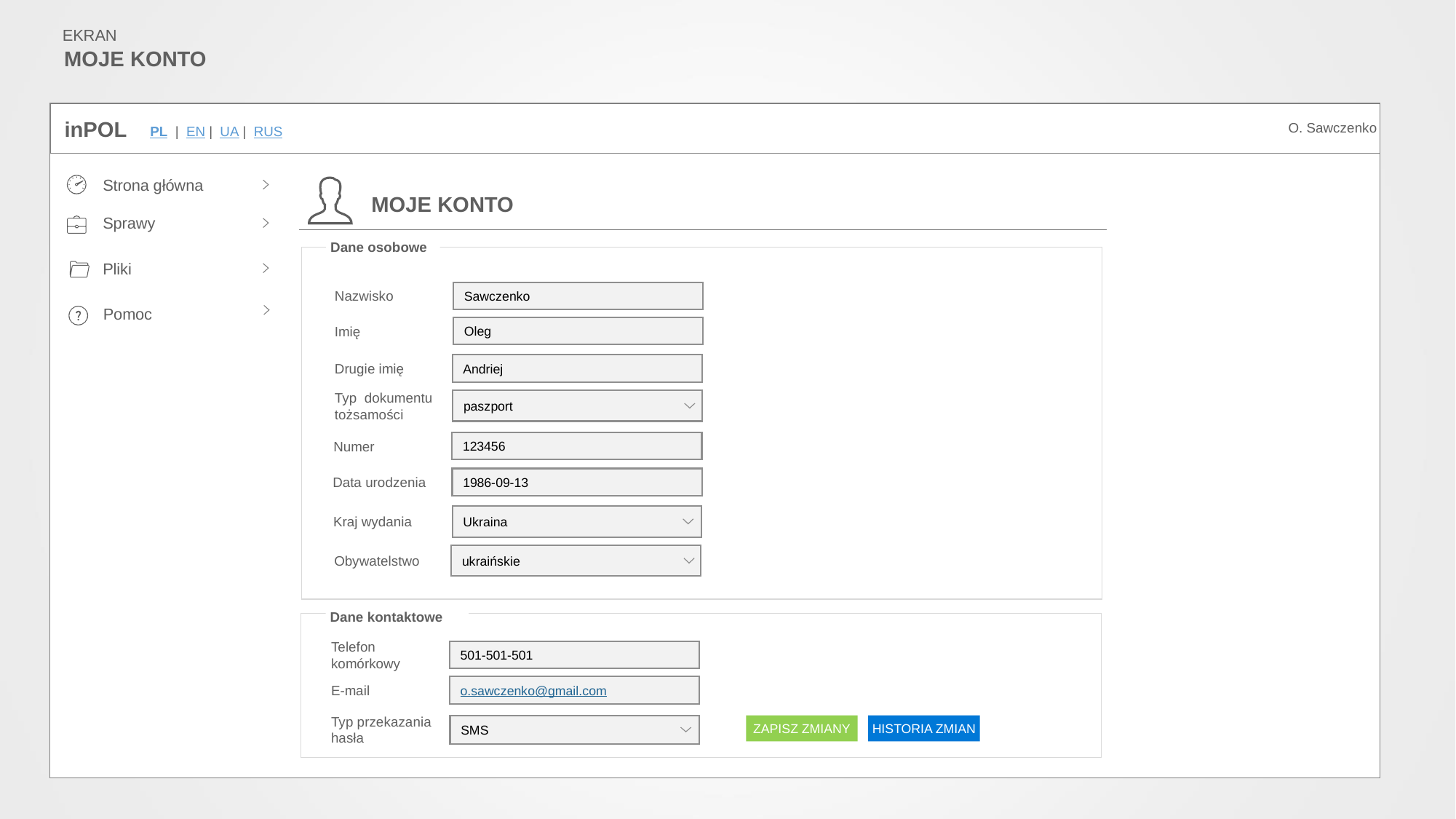

EKRAN
MOJE KONTO

inPOL
O. Sawczenko
PL  |  EN |  UA |  RUS
Strona główna

Sprawy

Pliki

Pomoc

MOJE KONTO
Dane osobowe

Nazwisko
Sawczenko
Imię
Oleg
Drugie imię
Andriej
Typ  dokumentu tożsamości
paszport

Numer
123456
Data urodzenia
1986-09-13
Ukraina

Kraj wydania
ukraińskie

Obywatelstwo
Dane kontaktowe

Telefon
komórkowy
501-501-501
E-mail
o.sawczenko@gmail.com
Typ przekazania
hasła
SMS

ZAPISZ ZMIANY
HISTORIA ZMIAN